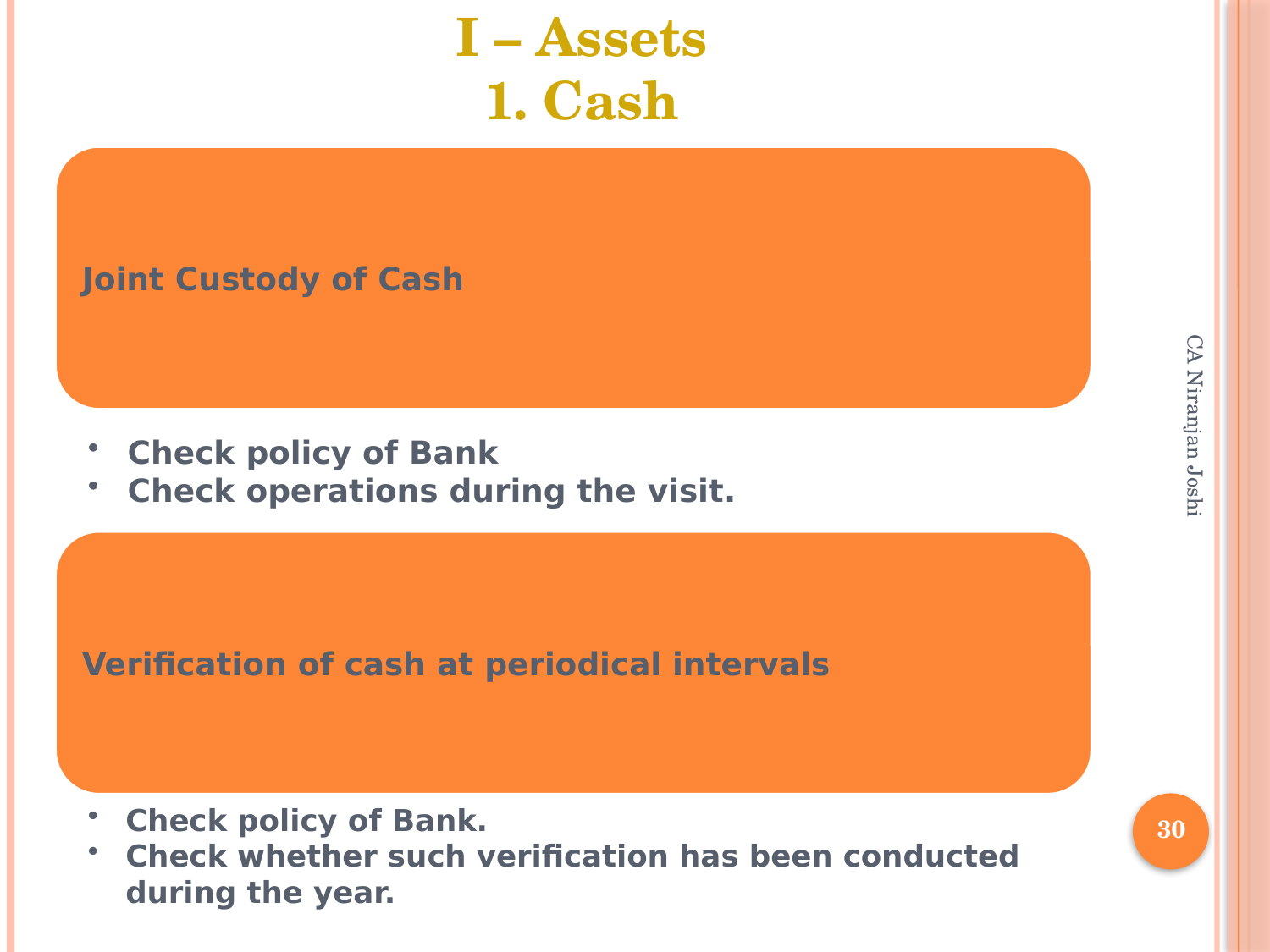

# I – Assets 1. Cash
Joint Custody of Cash
Check policy of Bank
Verification of cash at periodical intervals
Check policy of Bank.
Check operations during the visit.
Check whether such verification has been conducted during the year.
CA Niranjan Joshi
30